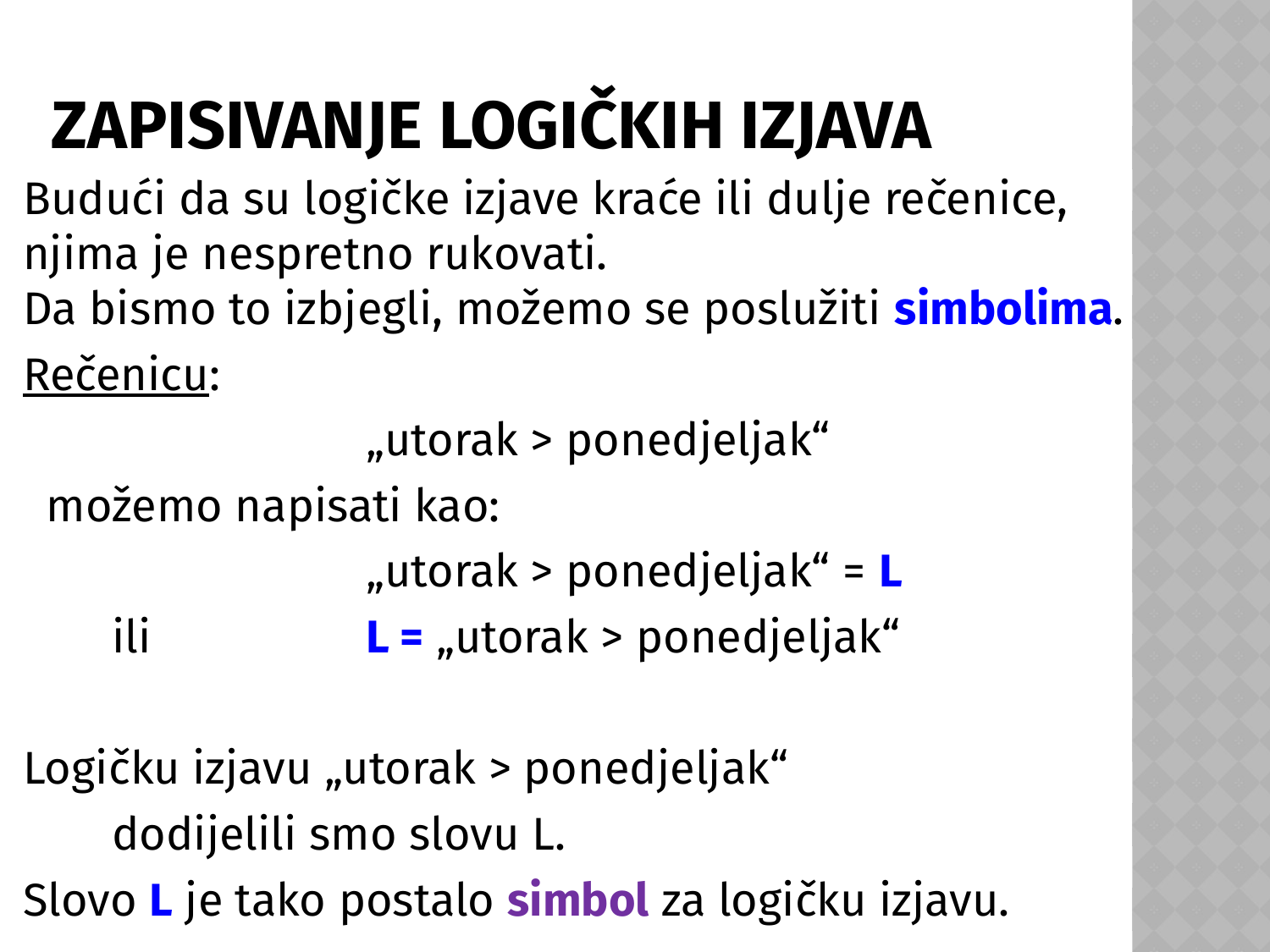

# Zapisivanje logičkih izjava
Budući da su logičke izjave kraće ili dulje rečenice,
njima je nespretno rukovati.
Da bismo to izbjegli, možemo se poslužiti simbolima.
Rečenicu:
			„utorak > ponedjeljak“
     možemo napisati kao:
			„utorak > ponedjeljak“ = L
	ili 	  	L = „utorak > ponedjeljak“

Logičku izjavu „utorak > ponedjeljak“
	dodijelili smo slovu L.
Slovo L je tako postalo simbol za logičku izjavu.